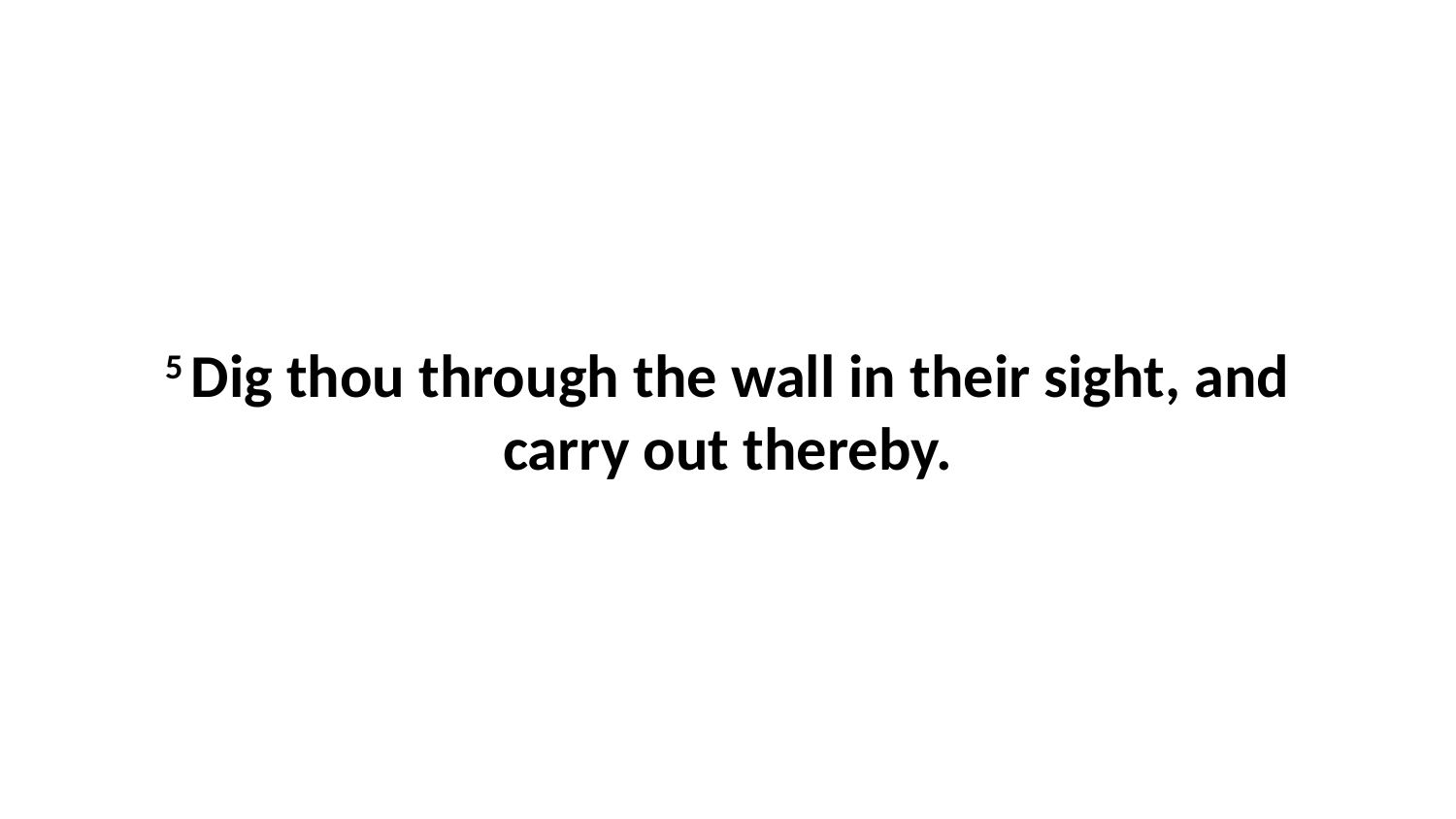

5 Dig thou through the wall in their sight, and carry out thereby.